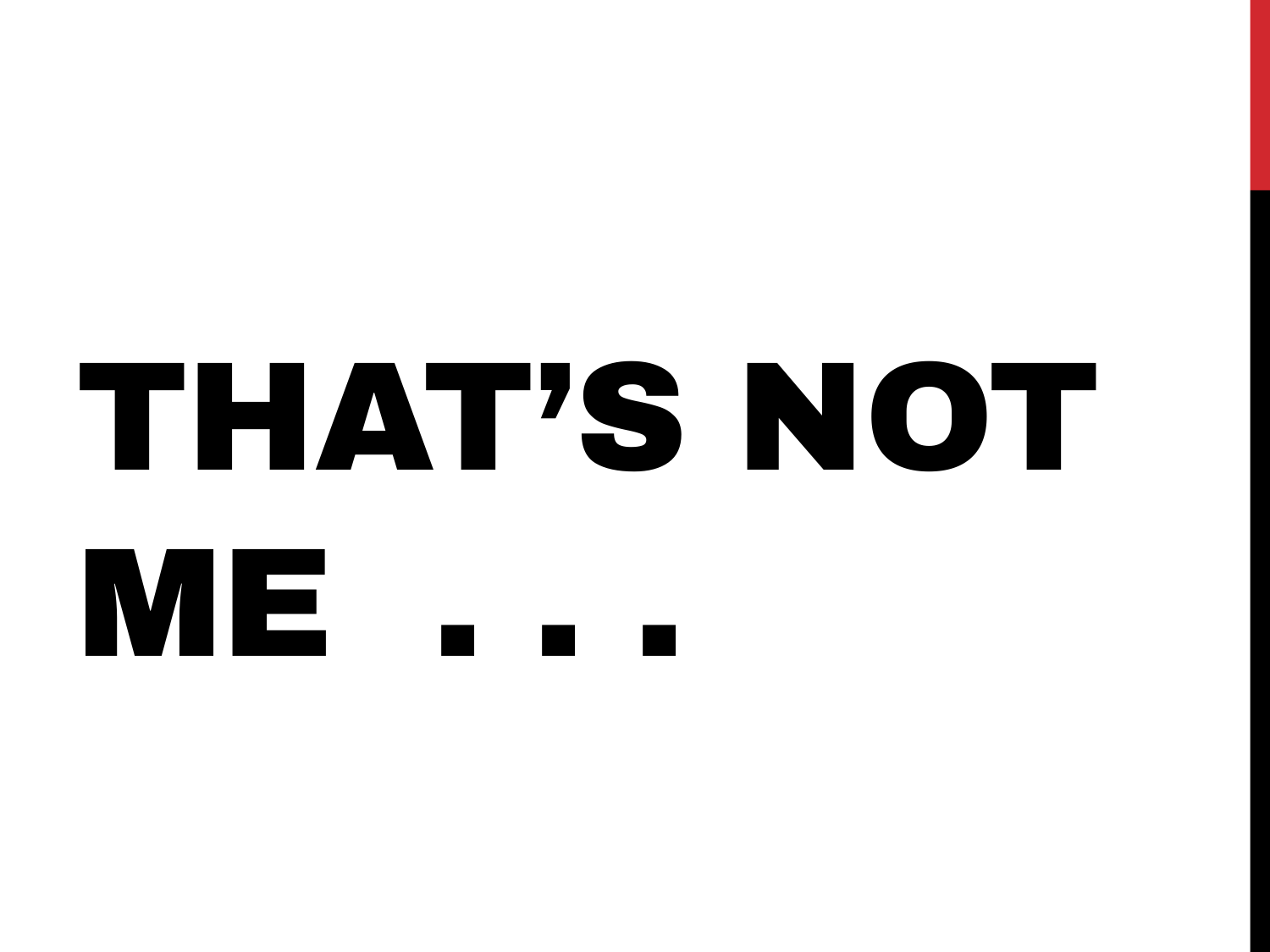

# That’s not me  . . .